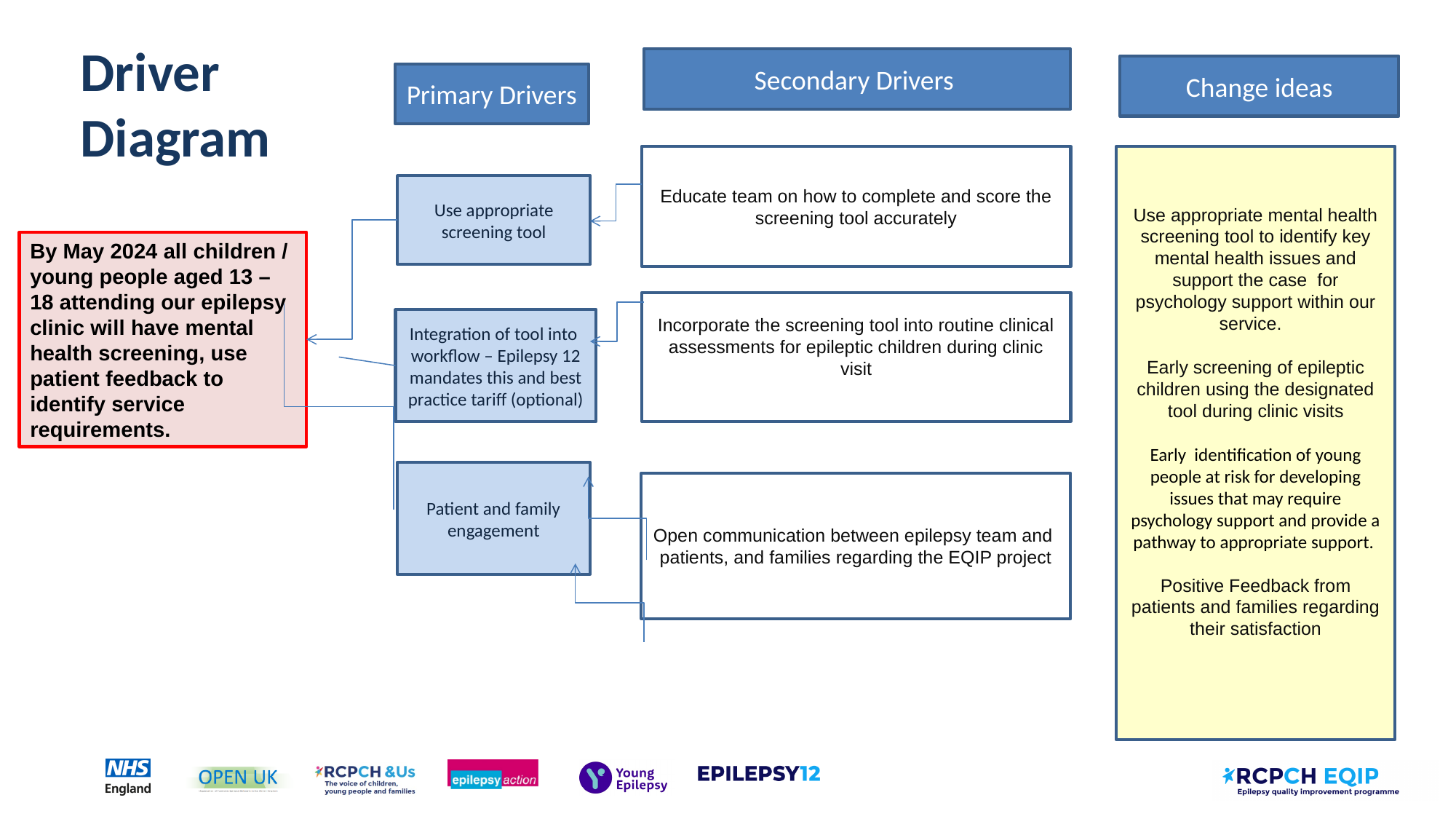

Driver Diagram
Secondary Drivers
Change ideas
Primary Drivers

Educate team on how to complete and score the screening tool accurately

Use appropriate mental health screening tool to identify key mental health issues and support the case  for psychology support within our service.

Early screening of epileptic children using the designated tool during clinic visits

Early  identification of young people at risk for developing issues that may require psychology support and provide a pathway to appropriate support.

Positive Feedback from patients and families regarding their satisfaction

Use appropriate screening tool
By May 2024 all children / young people aged 13 – 18 attending our epilepsy clinic will have mental health screening, use patient feedback to identify service requirements.
Incorporate the screening tool into routine clinical assessments for epileptic children during clinic visit

Integration of tool into  workflow – Epilepsy 12 mandates this and best practice tariff (optional)

Patient and family engagement
Open communication between epilepsy team and  patients, and families regarding the EQIP project